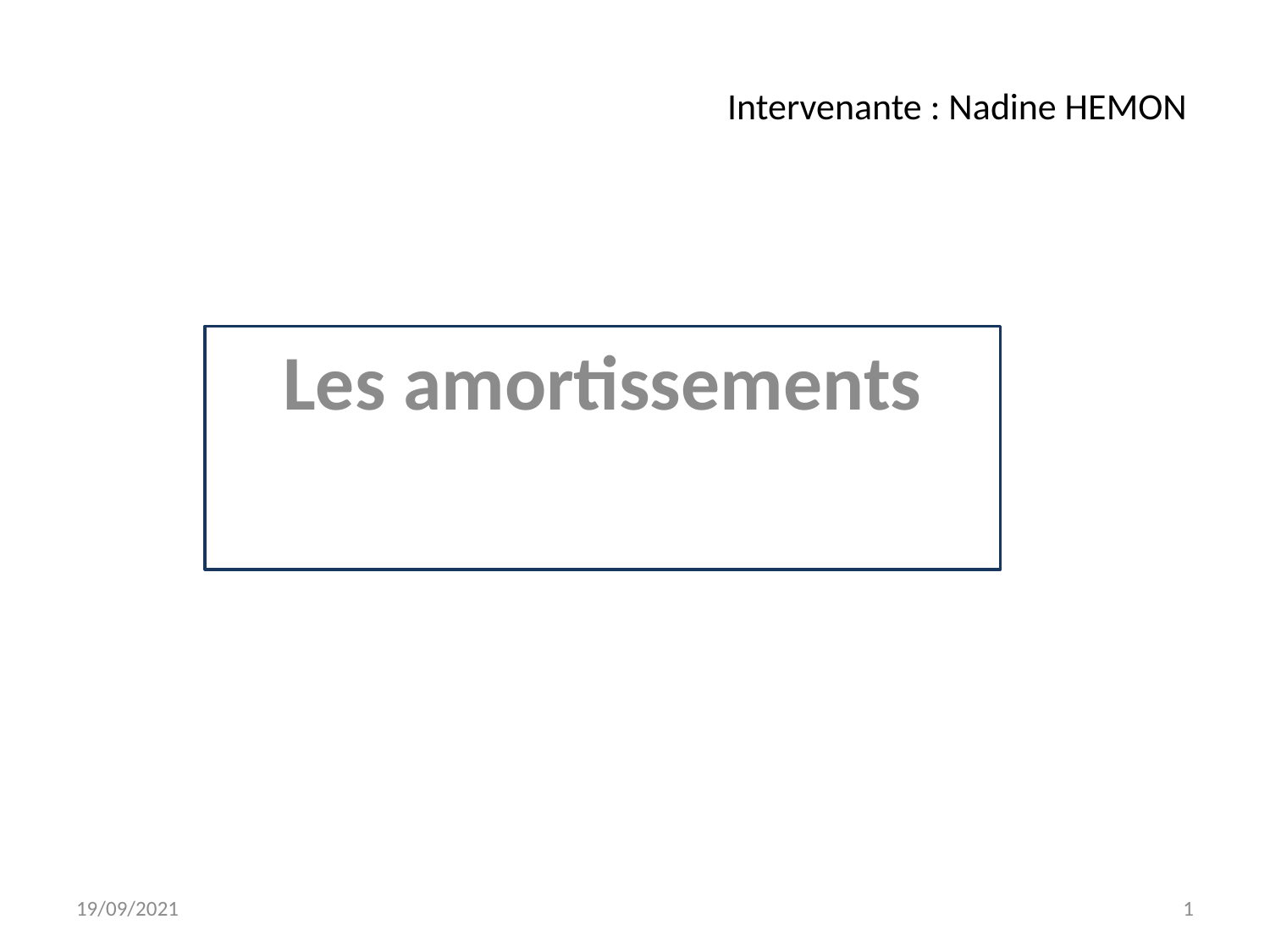

Intervenante : Nadine HEMON
Les amortissements
19/09/2021
1